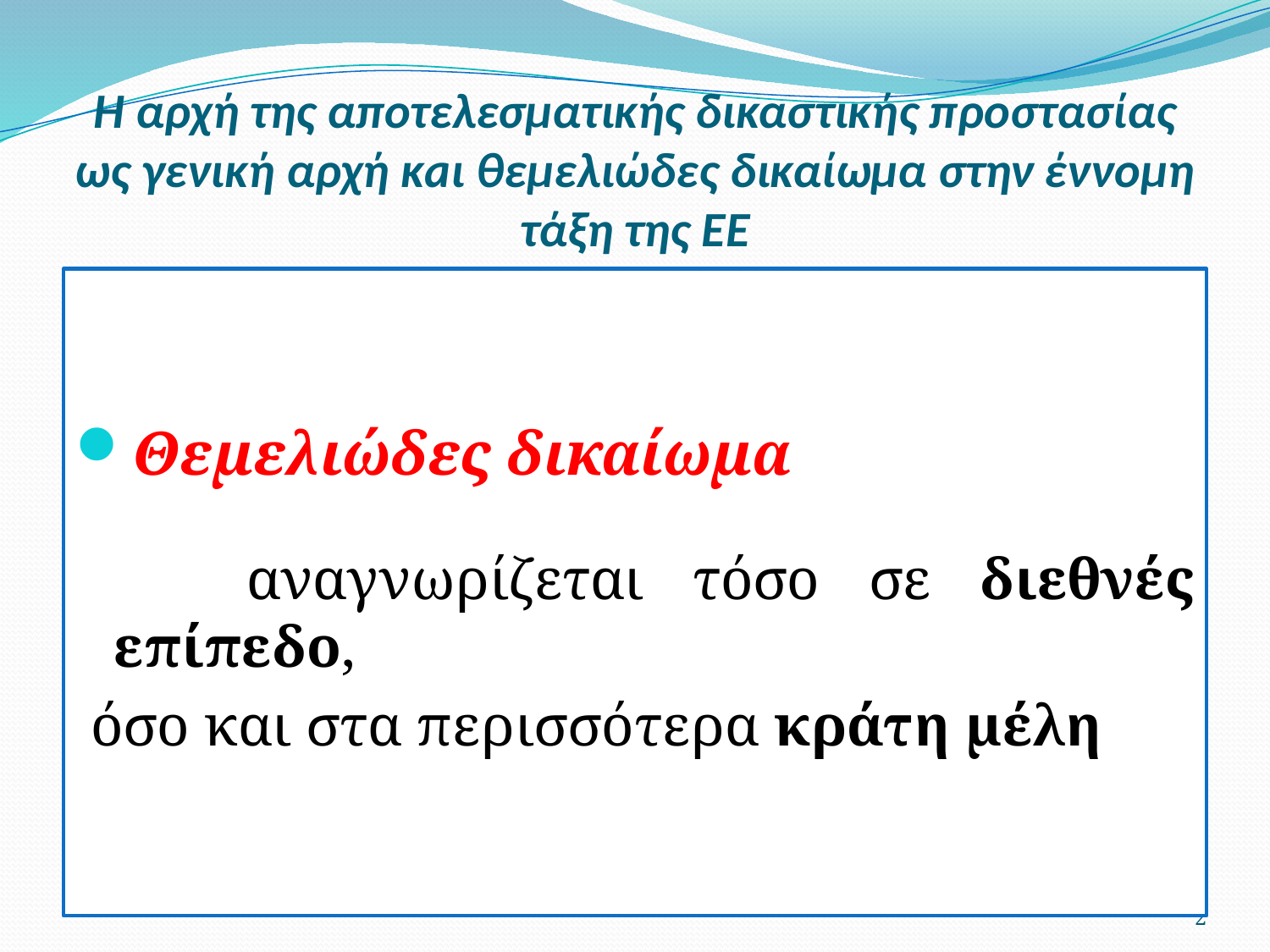

# Η αρχή της αποτελεσματικής δικαστικής προστασίας ως γενική αρχή κaι θεμελιώδες δικαίωμα στην έννομη τάξη της ΕΕ

Θεμελιώδες δικαίωμα

    αναγνωρίζεται τόσο σε διεθνές επίπεδο,
 όσο και στα περισσότερα κράτη μέλη

2